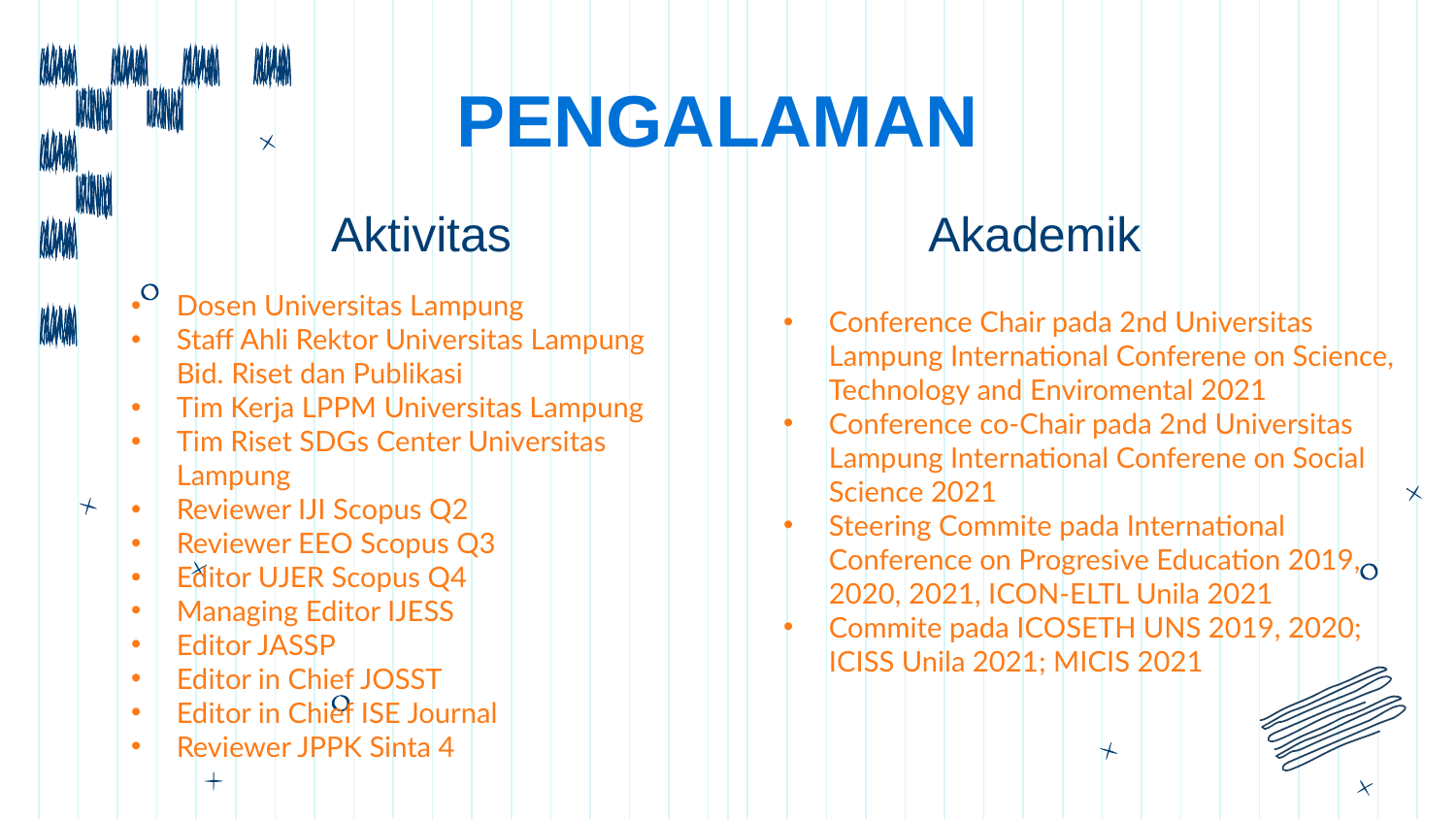

# PENGALAMAN
Aktivitas
Akademik
Dosen Universitas Lampung
Staff Ahli Rektor Universitas Lampung Bid. Riset dan Publikasi
Tim Kerja LPPM Universitas Lampung
Tim Riset SDGs Center Universitas Lampung
Reviewer IJI Scopus Q2
Reviewer EEO Scopus Q3
Editor UJER Scopus Q4
Managing Editor IJESS
Editor JASSP
Editor in Chief JOSST
Editor in Chief ISE Journal
Reviewer JPPK Sinta 4

Conference Chair pada 2nd Universitas Lampung International Conferene on Science, Technology and Enviromental 2021
Conference co-Chair pada 2nd Universitas Lampung International Conferene on Social Science 2021
Steering Commite pada International Conference on Progresive Education 2019, 2020, 2021, ICON-ELTL Unila 2021
Commite pada ICOSETH UNS 2019, 2020; ICISS Unila 2021; MICIS 2021